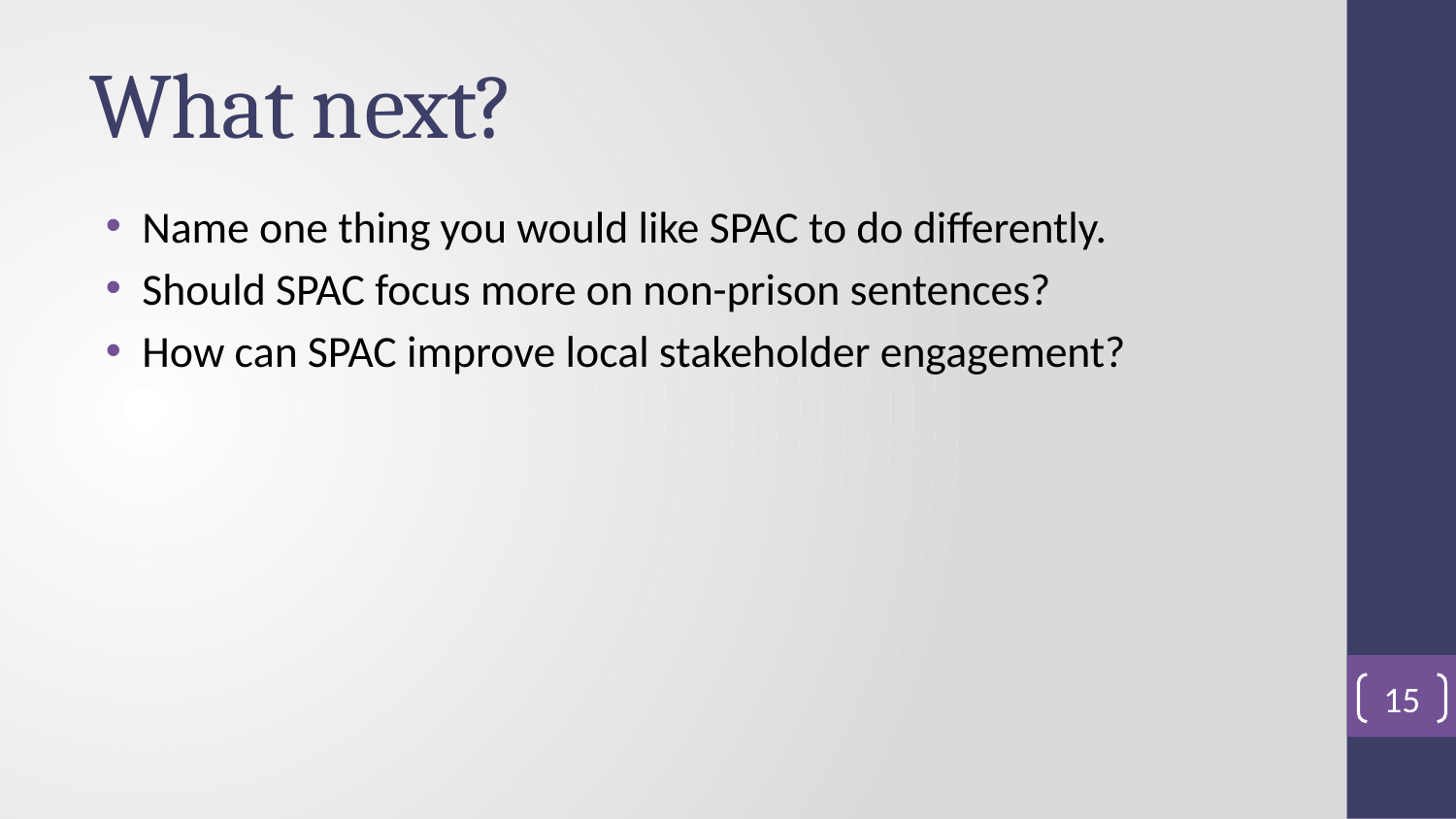

# What next?
Name one thing you would like SPAC to do differently.
Should SPAC focus more on non-prison sentences?
How can SPAC improve local stakeholder engagement?

15